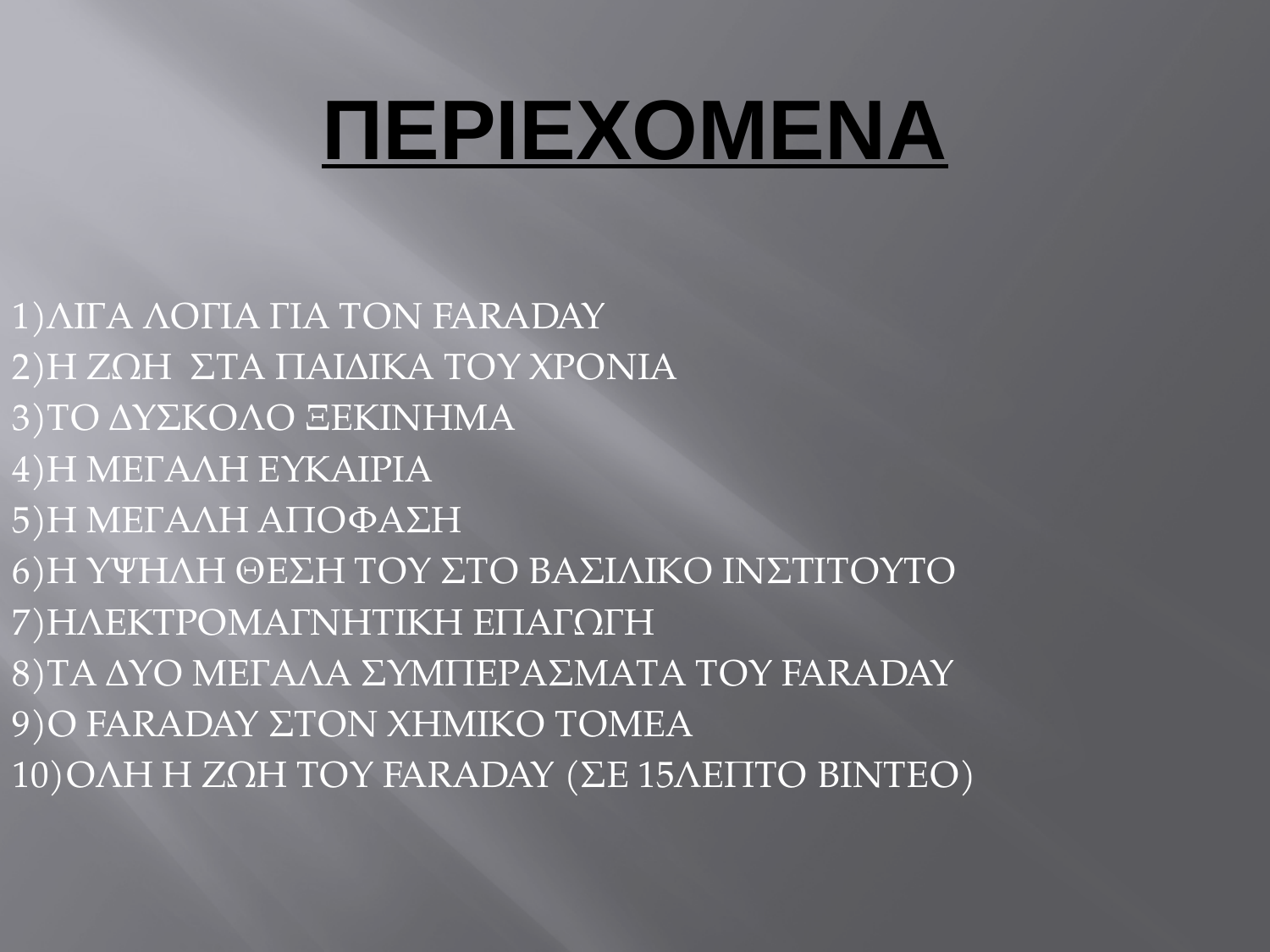

# ΠΕΡΙΕΧΟΜΕΝΑ
1)ΛΙΓΑ ΛΟΓΙΑ ΓΙΑ ΤΟΝ FARADAY
2)Η ΖΩΗ  ΣΤΑ ΠΑΙΔΙΚΑ ΤΟΥ ΧΡΟΝΙΑ
3)ΤΟ ΔΥΣΚΟΛΟ ΞΕΚΙΝΗΜΑ
4)Η ΜΕΓΑΛΗ ΕΥΚΑΙΡΙΑ
5)Η ΜΕΓΑΛΗ ΑΠΟΦΑΣΗ
6)Η ΥΨΗΛΗ ΘΕΣΗ ΤΟΥ ΣΤΟ ΒΑΣΙΛΙΚΟ ΙΝΣΤΙΤΟΥΤΟ
7)ΗΛΕΚΤΡΟΜΑΓΝΗΤΙΚΗ ΕΠΑΓΩΓΗ
8)ΤΑ ΔΥΟ ΜΕΓΑΛΑ ΣΥΜΠΕΡΑΣΜΑΤΑ ΤΟΥ FARADAY
9)Ο FARADAY ΣΤΟΝ ΧΗΜΙΚΟ ΤΟΜΕΑ
10)ΟΛΗ Η ΖΩΗ ΤΟΥ FARADAY (ΣΕ 15ΛΕΠΤΟ ΒΙΝΤΕΟ)